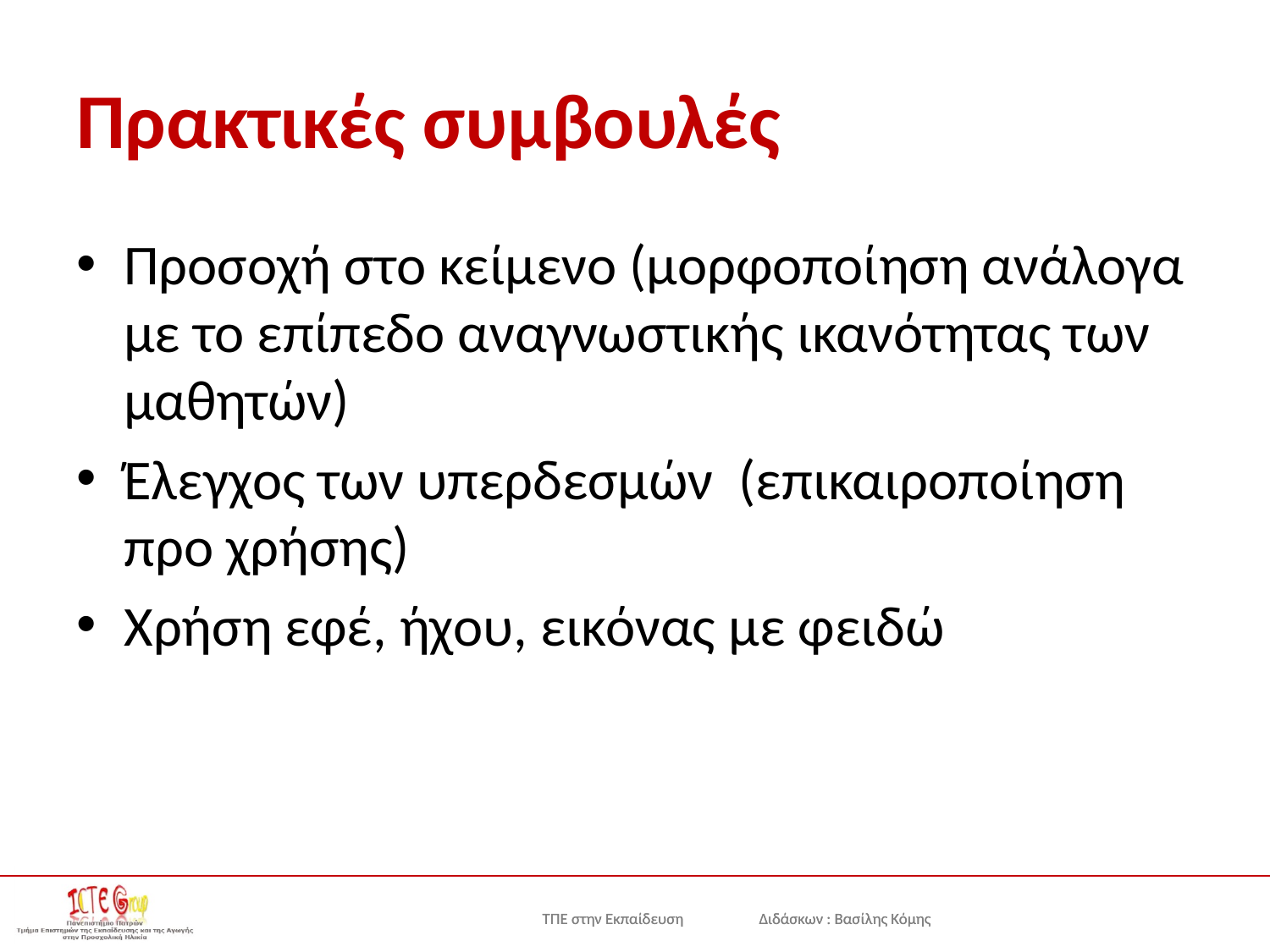

# Πρακτικές συμβουλές
Προσοχή στο κείμενο (μορφοποίηση ανάλογα με το επίπεδο αναγνωστικής ικανότητας των μαθητών)
Έλεγχος των υπερδεσμών  (επικαιροποίηση προ χρήσης)
Χρήση εφέ, ήχου, εικόνας με φειδώ